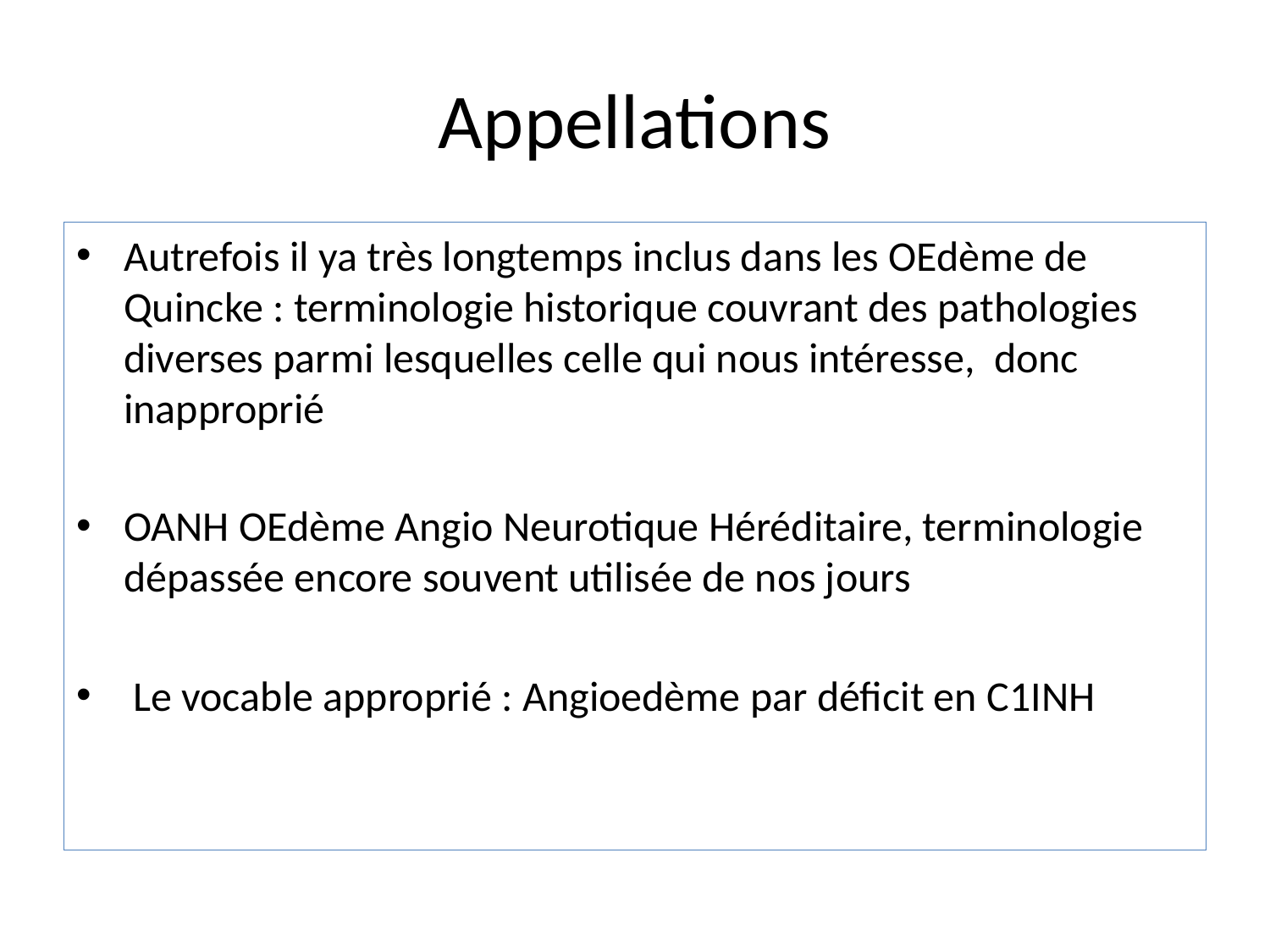

# Appellations
Autrefois il ya très longtemps inclus dans les OEdème de Quincke : terminologie historique couvrant des pathologies diverses parmi lesquelles celle qui nous intéresse,  donc inapproprié

OANH OEdème Angio Neurotique Héréditaire, terminologie dépassée encore souvent utilisée de nos jours

 Le vocable approprié : Angioedème par déficit en C1INH
Immunologie fondamentale par le Pr A GHAFFOUR
65